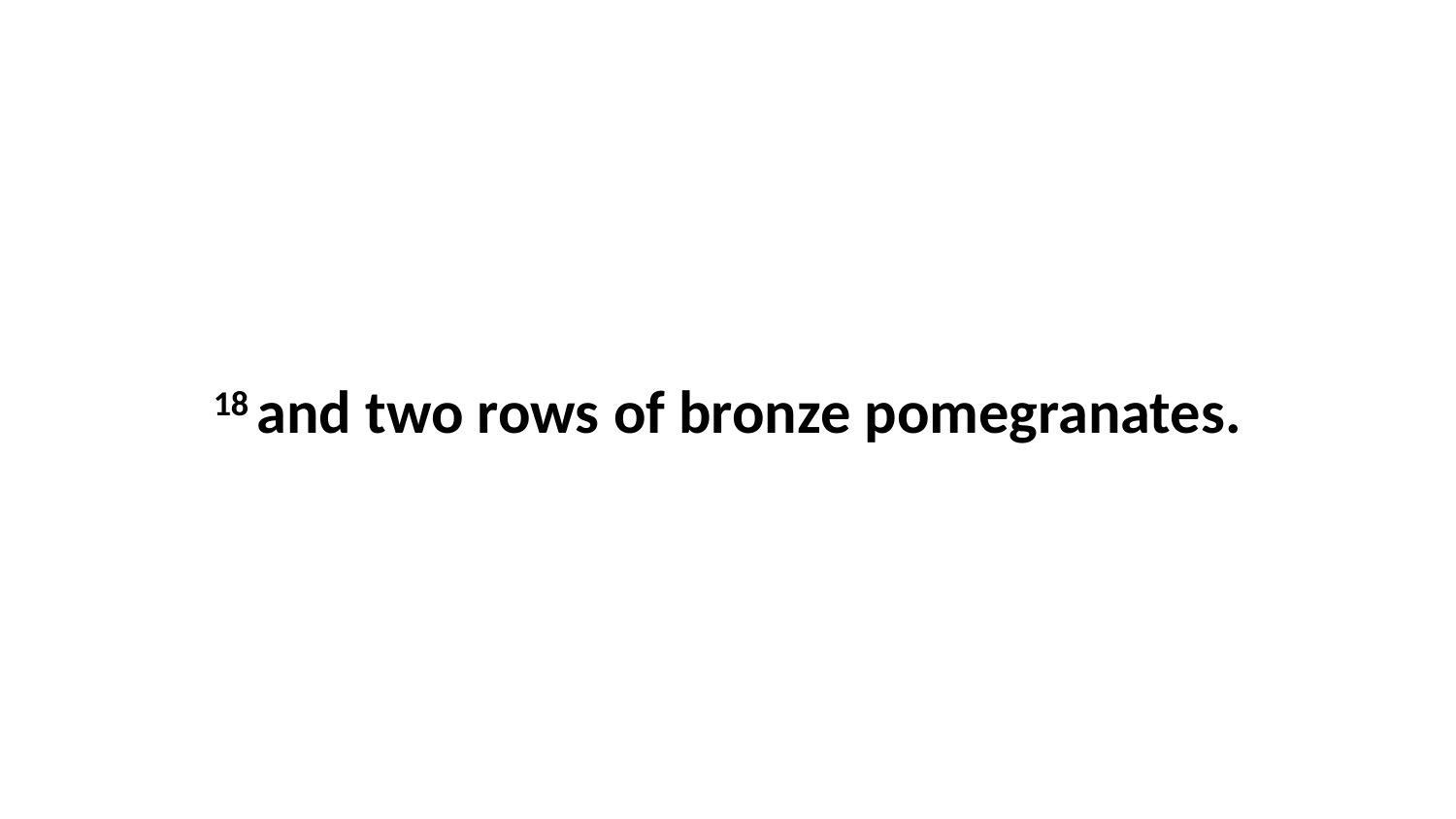

18 and two rows of bronze pomegranates.